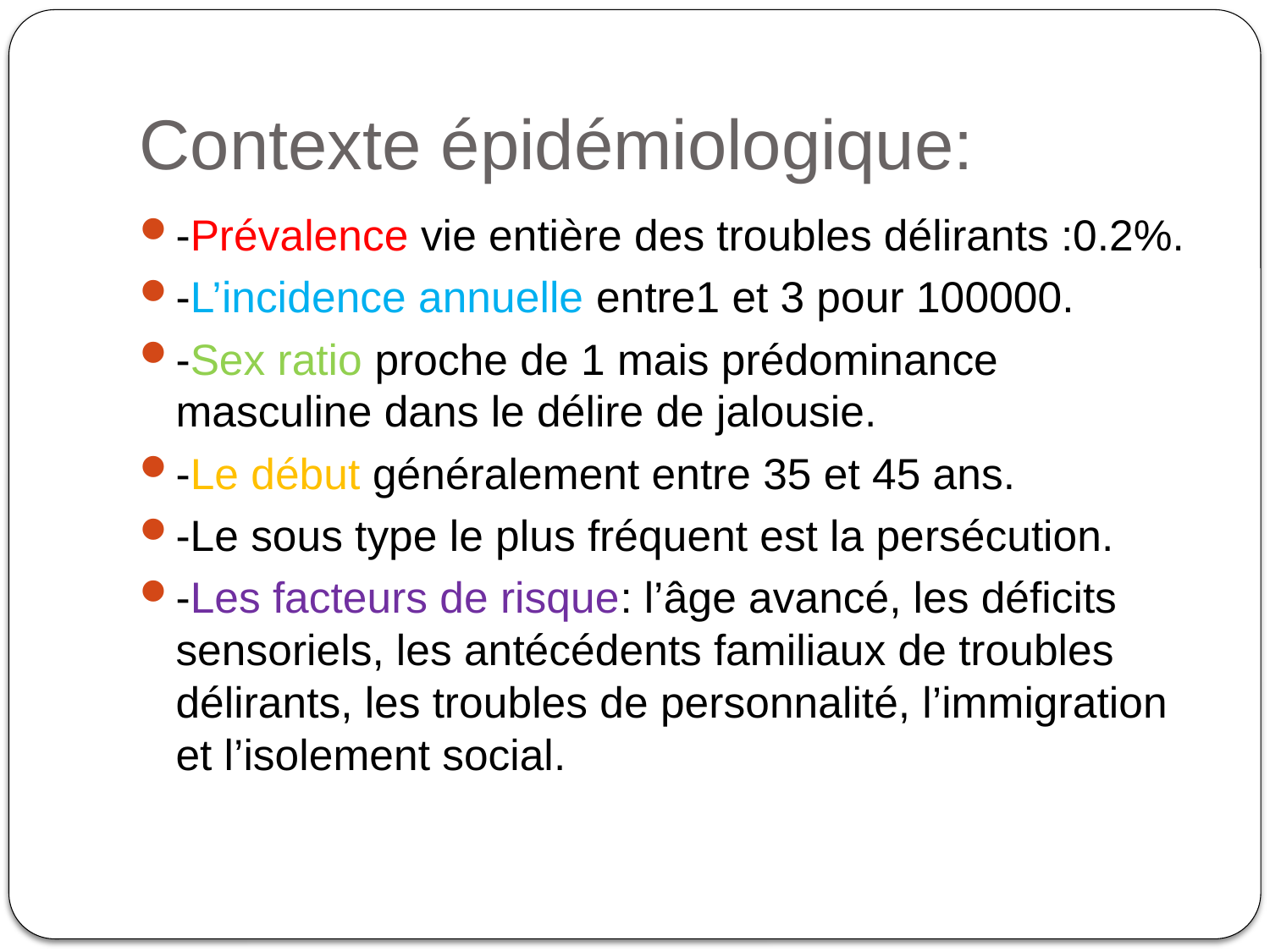

# Contexte épidémiologique:
-Prévalence vie entière des troubles délirants :0.2%.
-L’incidence annuelle entre1 et 3 pour 100000.
-Sex ratio proche de 1 mais prédominance masculine dans le délire de jalousie.
-Le début généralement entre 35 et 45 ans.
-Le sous type le plus fréquent est la persécution.
-Les facteurs de risque: l’âge avancé, les déficits sensoriels, les antécédents familiaux de troubles délirants, les troubles de personnalité, l’immigration et l’isolement social.